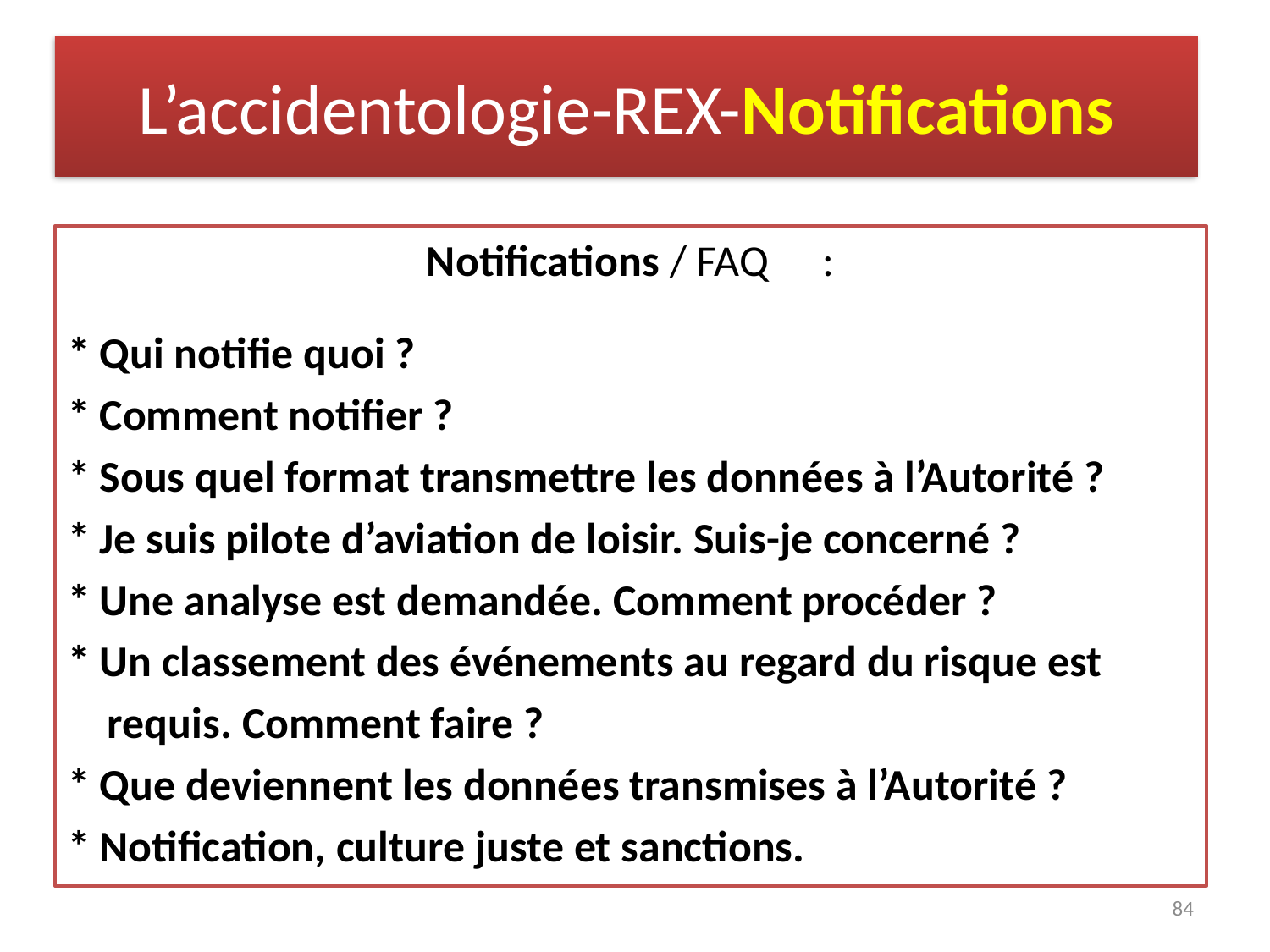

# L’accidentologie-REX-Notifications
Notifications / FAQ	:

* Qui notifie quoi ?
* Comment notifier ?
* Sous quel format transmettre les données à l’Autorité ?
* Je suis pilote d’aviation de loisir. Suis-je concerné ?
* Une analyse est demandée. Comment procéder ?
* Un classement des événements au regard du risque est
    requis. Comment faire ?
* Que deviennent les données transmises à l’Autorité ?
* Notification, culture juste et sanctions.

84